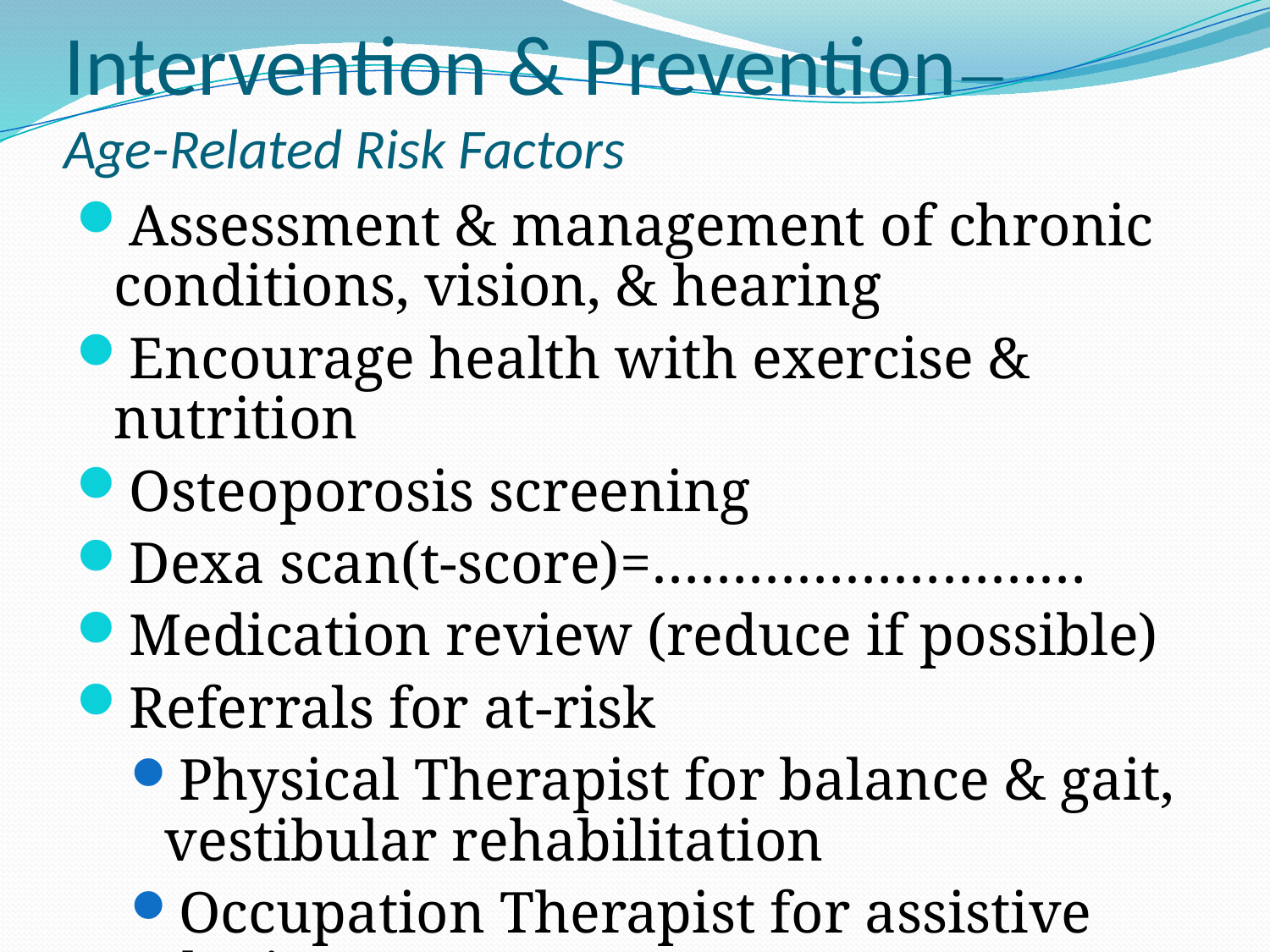

# Intervention & Prevention— Age-Related Risk Factors
Assessment & management of chronic conditions, vision, & hearing
Encourage health with exercise & nutrition
Osteoporosis screening
Dexa scan(t-score)=………………………
Medication review (reduce if possible)
Referrals for at-risk
Physical Therapist for balance & gait, vestibular rehabilitation
Occupation Therapist for assistive devices